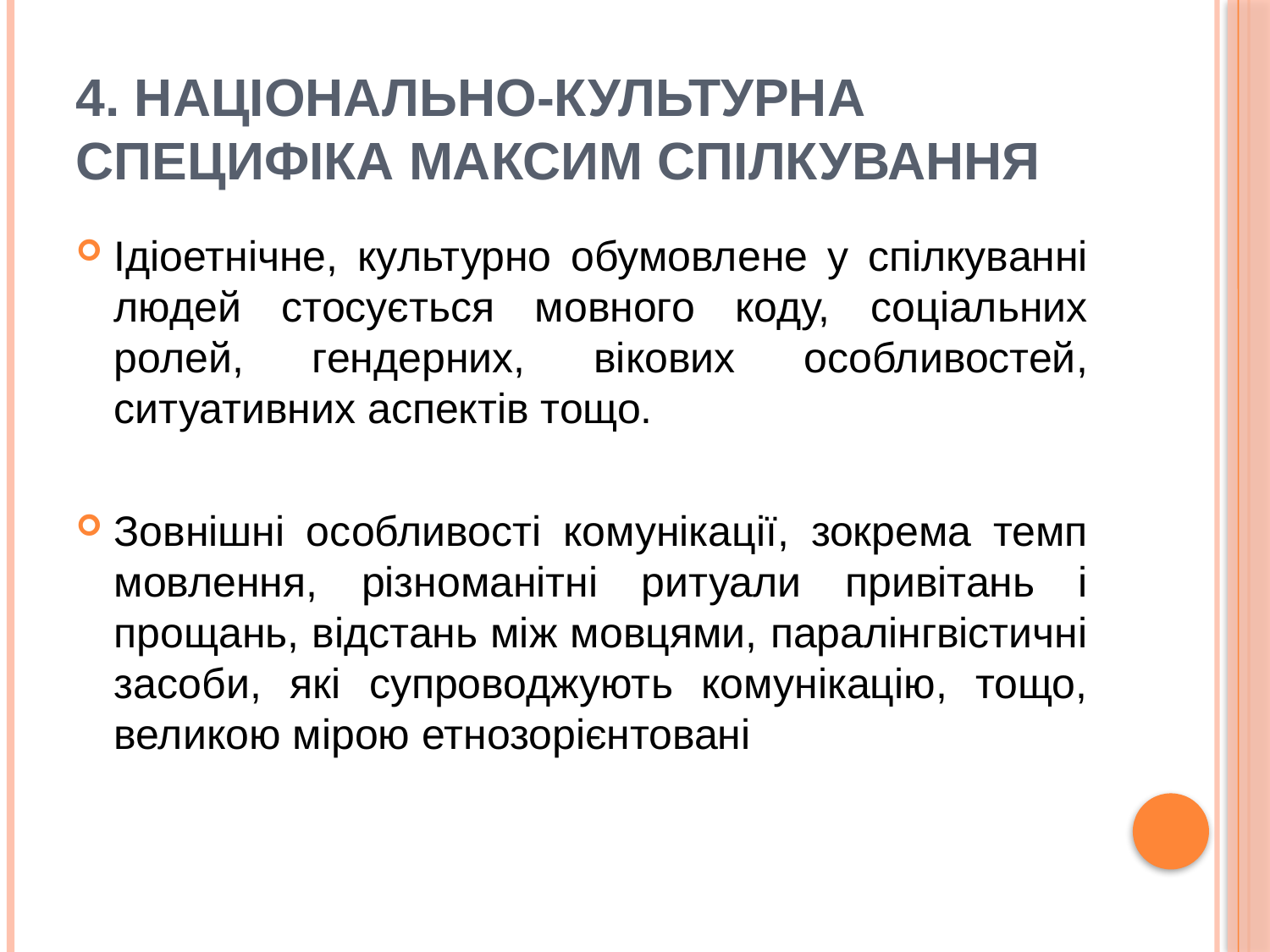

# 4. Національно-культурна специфіка максим спілкування
Ідіоетнічне, культурно обумовлене у спілкуванні людей стосується мовного коду, соціальних ролей, гендерних, вікових особливостей, ситуативних аспектів тощо.

Зовнішні особливості комунікації, зокрема темп мовлення, різноманітні ритуали привітань і прощань, відстань між мовцями, паралінгвістичні засоби, які супроводжують комунікацію, тощо, великою мірою етнозорієнтовані